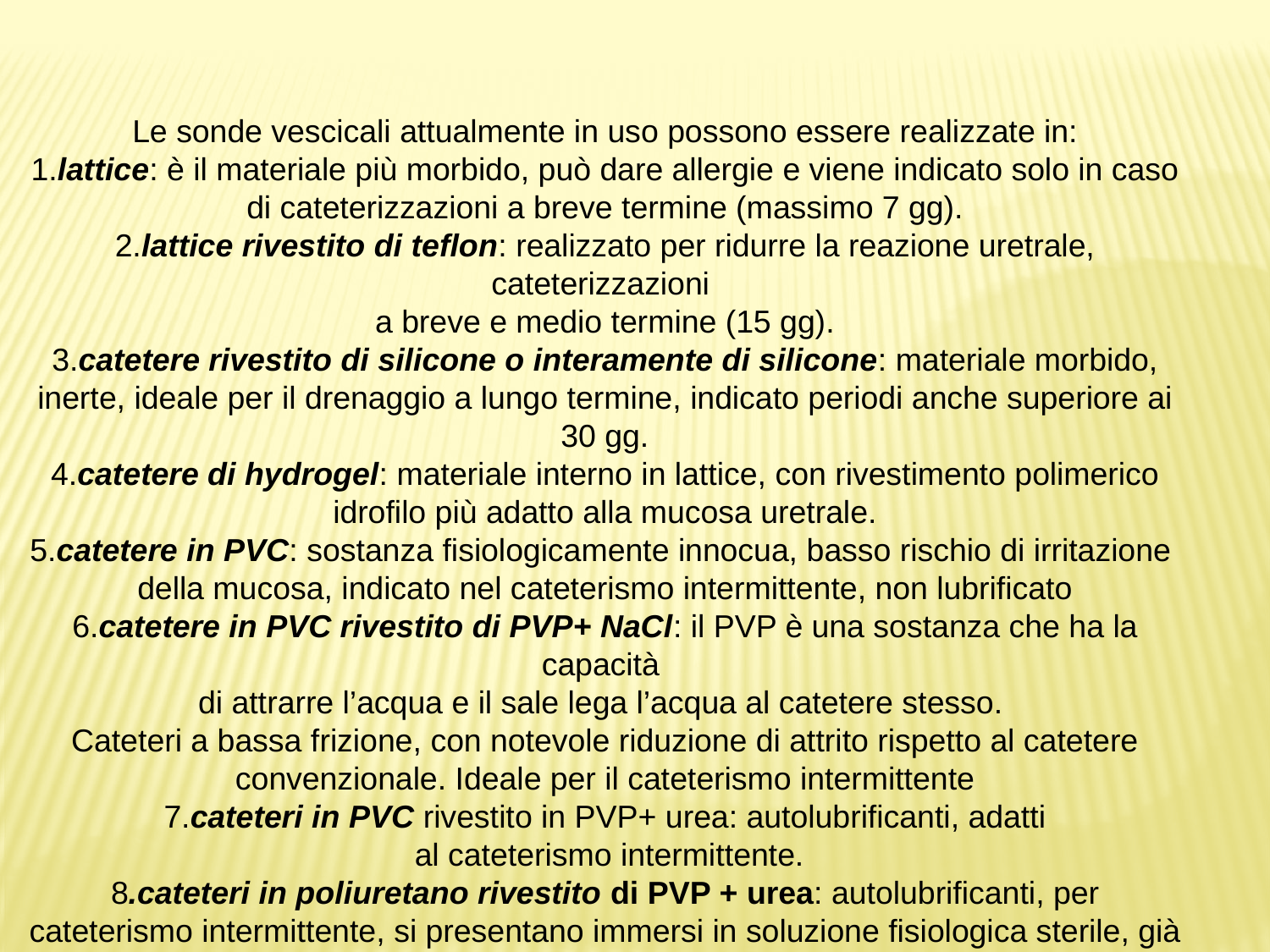

Le sonde vescicali attualmente in uso possono essere realizzate in:
1.lattice: è il materiale più morbido, può dare allergie e viene indicato solo in caso
di cateterizzazioni a breve termine (massimo 7 gg).
2.lattice rivestito di teflon: realizzato per ridurre la reazione uretrale, cateterizzazioni
a breve e medio termine (15 gg).
3.catetere rivestito di silicone o interamente di silicone: materiale morbido, inerte, ideale per il drenaggio a lungo termine, indicato periodi anche superiore ai 30 gg.
4.catetere di hydrogel: materiale interno in lattice, con rivestimento polimerico idrofilo più adatto alla mucosa uretrale.
5.catetere in PVC: sostanza fisiologicamente innocua, basso rischio di irritazione
della mucosa, indicato nel cateterismo intermittente, non lubrificato
6.catetere in PVC rivestito di PVP+ NaCl: il PVP è una sostanza che ha la capacità
di attrarre l’acqua e il sale lega l’acqua al catetere stesso.
Cateteri a bassa frizione, con notevole riduzione di attrito rispetto al catetere convenzionale. Ideale per il cateterismo intermittente
7.cateteri in PVC rivestito in PVP+ urea: autolubrificanti, adatti
 al cateterismo intermittente.
8.cateteri in poliuretano rivestito di PVP + urea: autolubrificanti, per cateterismo intermittente, si presentano immersi in soluzione fisiologica sterile, già pronti all’uso.